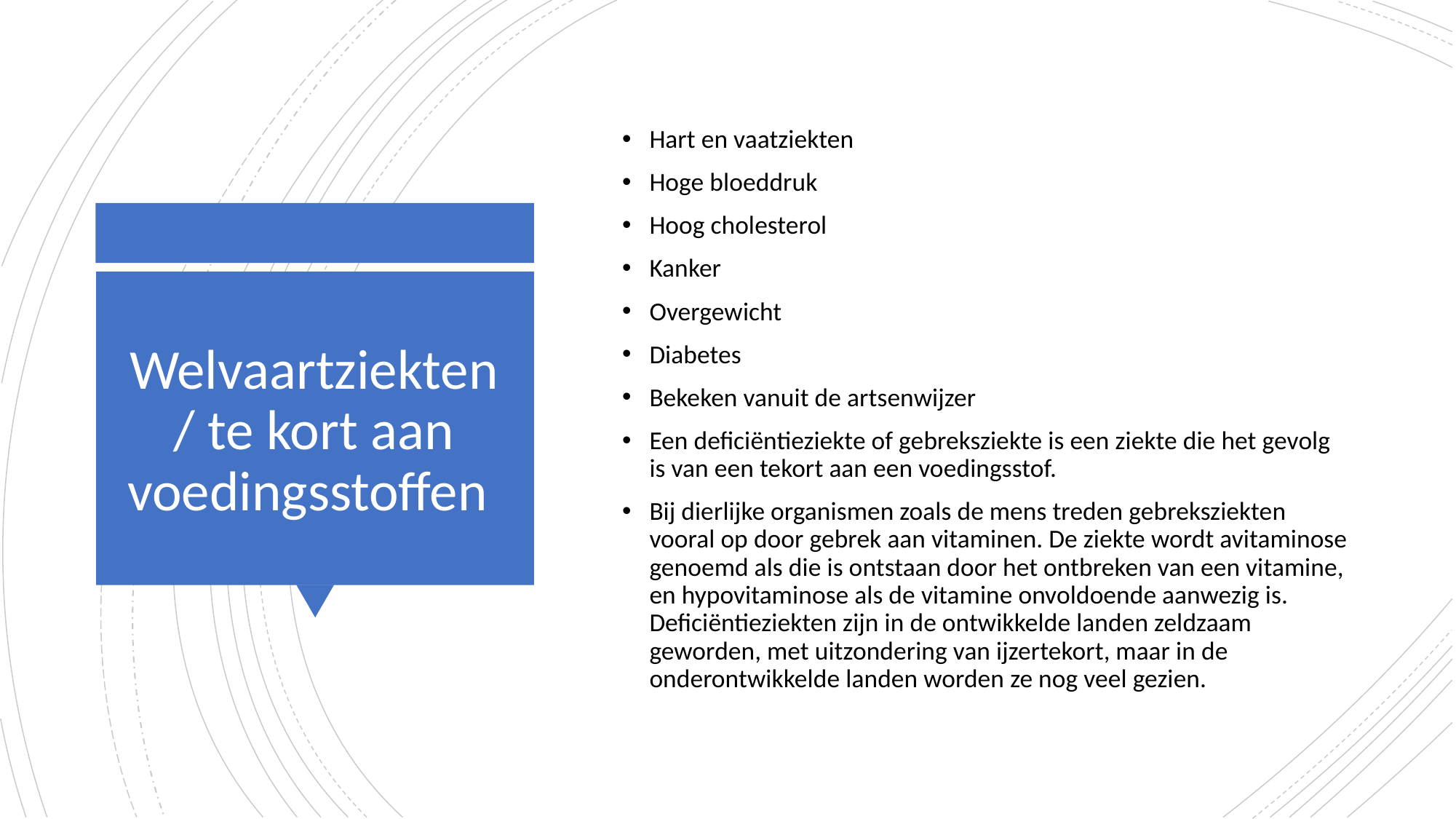

Hart en vaatziekten
Hoge bloeddruk
Hoog cholesterol
Kanker
Overgewicht
Diabetes
Bekeken vanuit de artsenwijzer
Een deficiëntieziekte of gebreksziekte is een ziekte die het gevolg is van een tekort aan een voedingsstof.
Bij dierlijke organismen zoals de mens treden gebreksziekten vooral op door gebrek aan vitaminen. De ziekte wordt avitaminose genoemd als die is ontstaan door het ontbreken van een vitamine, en hypovitaminose als de vitamine onvoldoende aanwezig is. Deficiëntieziekten zijn in de ontwikkelde landen zeldzaam geworden, met uitzondering van ijzertekort, maar in de onderontwikkelde landen worden ze nog veel gezien.

# Welvaartziekten/ te kort aan voedingsstoffen